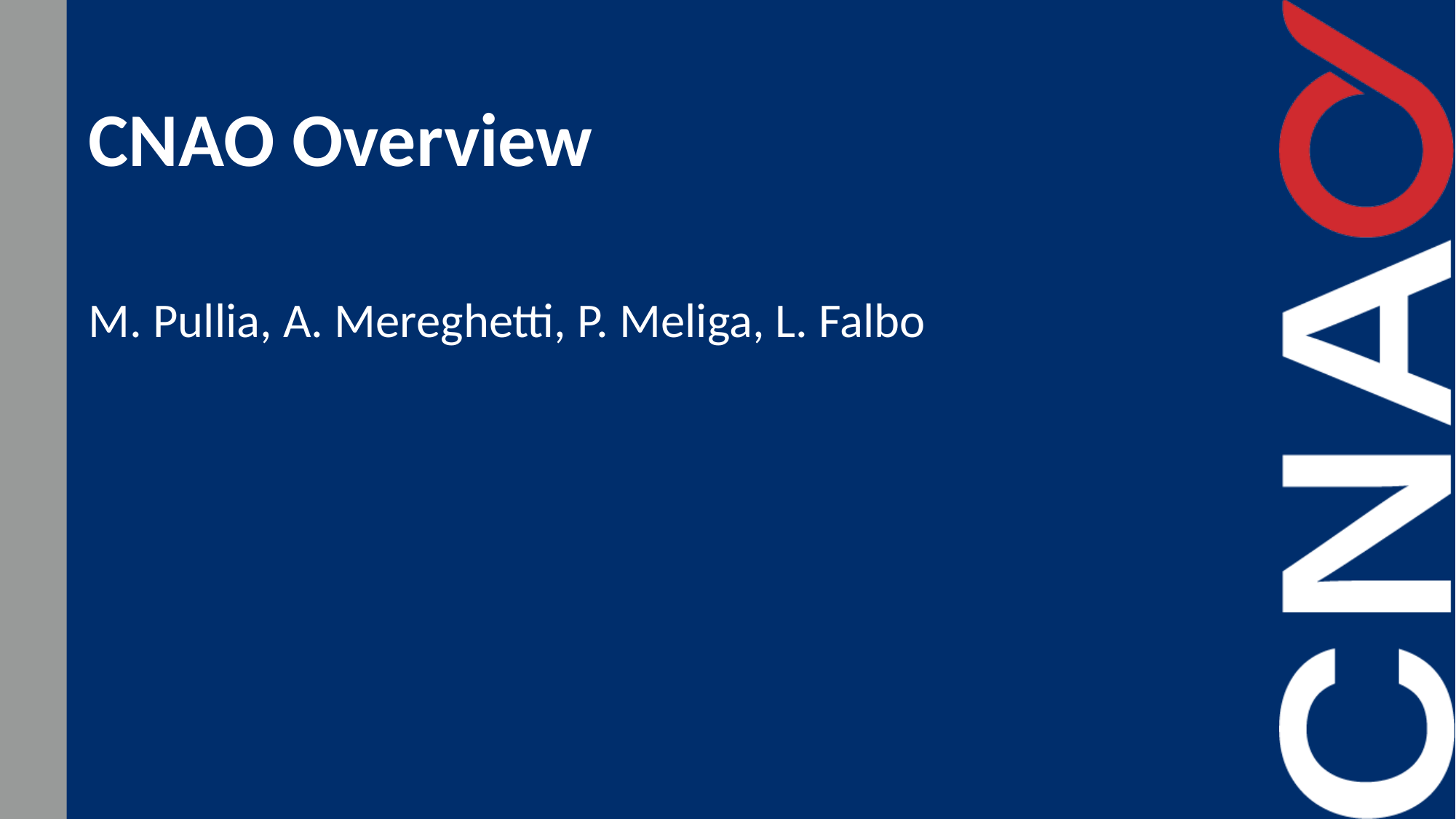

# CNAO Overview
M. Pullia, A. Mereghetti, P. Meliga, L. Falbo